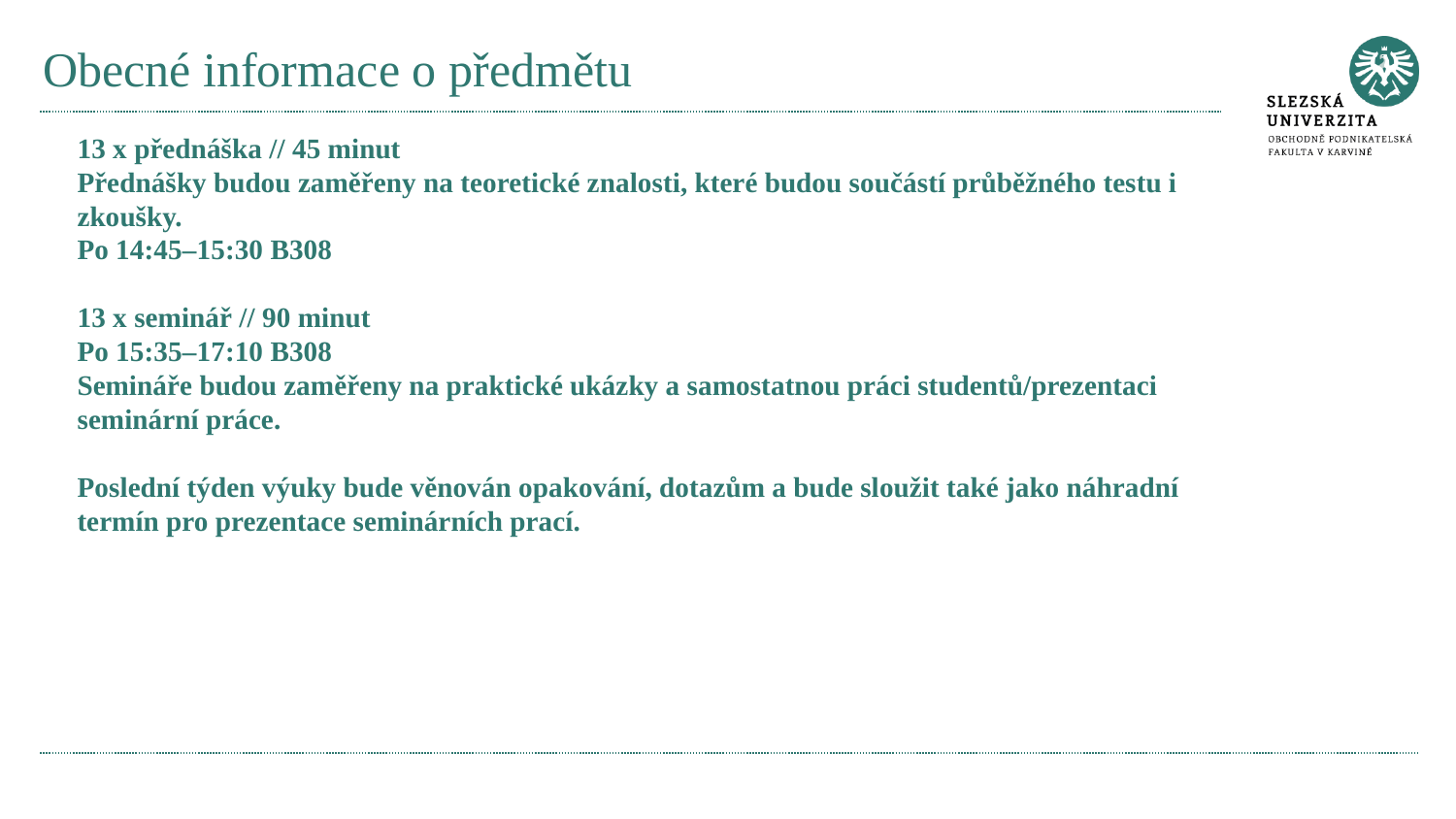

# Obecné informace o předmětu
13 x přednáška // 45 minut
Přednášky budou zaměřeny na teoretické znalosti, které budou součástí průběžného testu i zkoušky.
Po 14:45–15:30 B308

13 x seminář // 90 minut
Po 15:35–17:10 B308
Semináře budou zaměřeny na praktické ukázky a samostatnou práci studentů/prezentaci seminární práce.

Poslední týden výuky bude věnován opakování, dotazům a bude sloužit také jako náhradní termín pro prezentace seminárních prací.